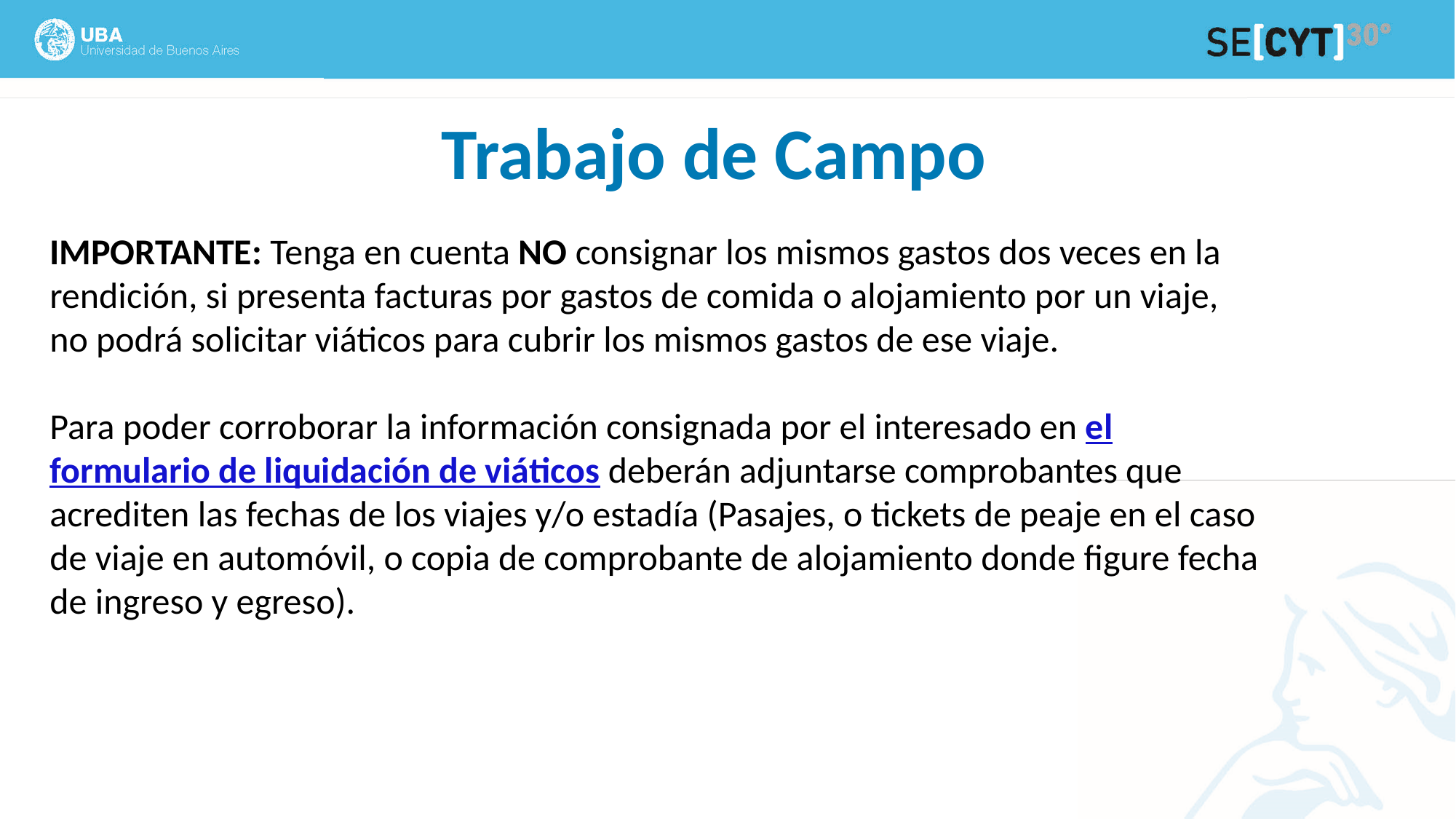

Trabajo de Campo
IMPORTANTE: Tenga en cuenta NO consignar los mismos gastos dos veces en la rendición, si presenta facturas por gastos de comida o alojamiento por un viaje, no podrá solicitar viáticos para cubrir los mismos gastos de ese viaje.

Para poder corroborar la información consignada por el interesado en el formulario de liquidación de viáticos deberán adjuntarse comprobantes que acrediten las fechas de los viajes y/o estadía (Pasajes, o tickets de peaje en el caso de viaje en automóvil, o copia de comprobante de alojamiento donde figure fecha de ingreso y egreso).